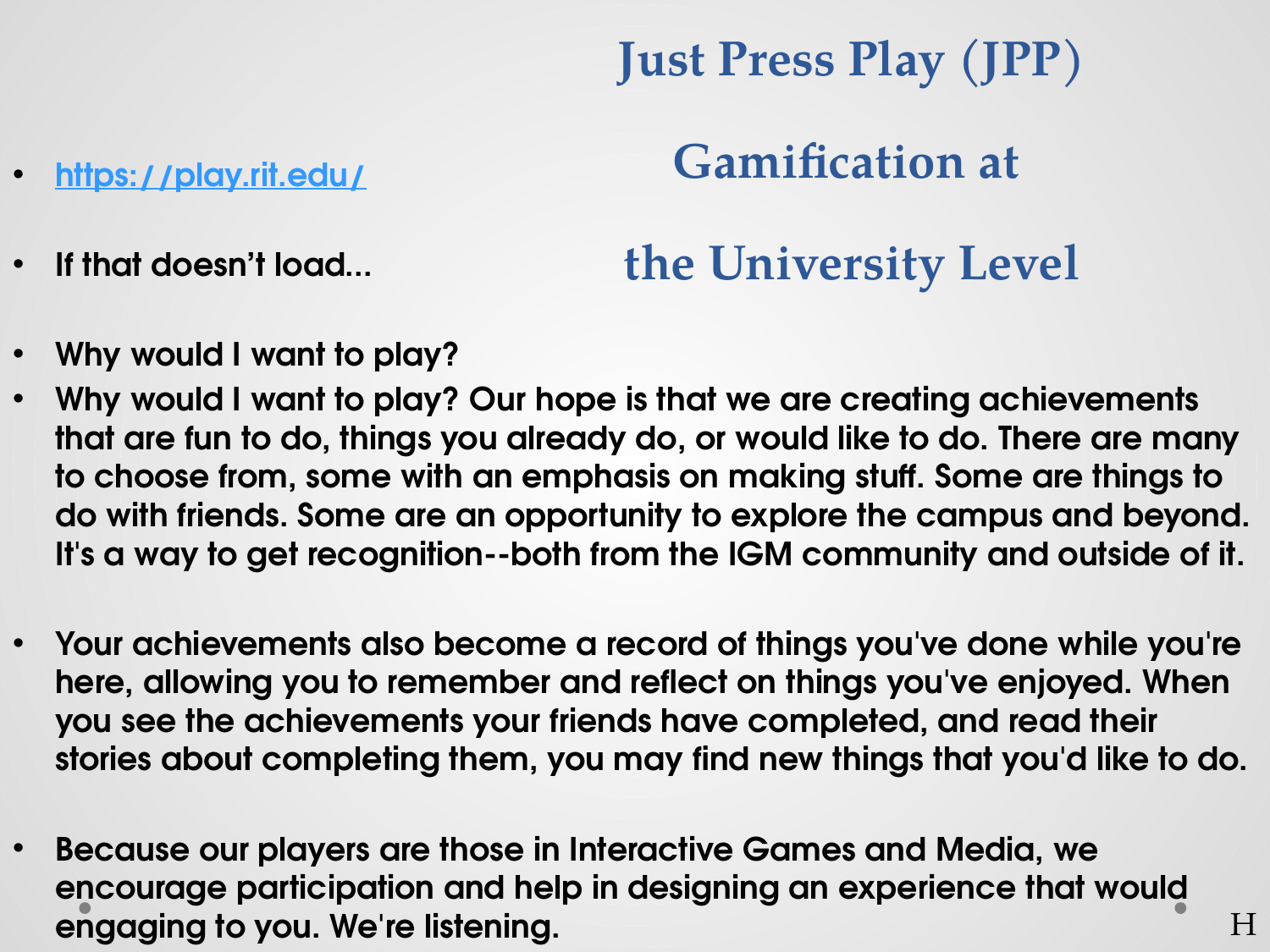

# Just Press Play (JPP) Gamification at the University Level
https://play.rit.edu/

If that doesn’t load...

Why would I want to play?
Why would I want to play? Our hope is that we are creating achievements that are fun to do, things you already do, or would like to do. There are many to choose from, some with an emphasis on making stuff. Some are things to do with friends. Some are an opportunity to explore the campus and beyond. It's a way to get recognition--both from the IGM community and outside of it.

Your achievements also become a record of things you've done while you're here, allowing you to remember and reflect on things you've enjoyed. When you see the achievements your friends have completed, and read their stories about completing them, you may find new things that you'd like to do.

Because our players are those in Interactive Games and Media, we encourage participation and help in designing an experience that would engaging to you. We're listening.

H